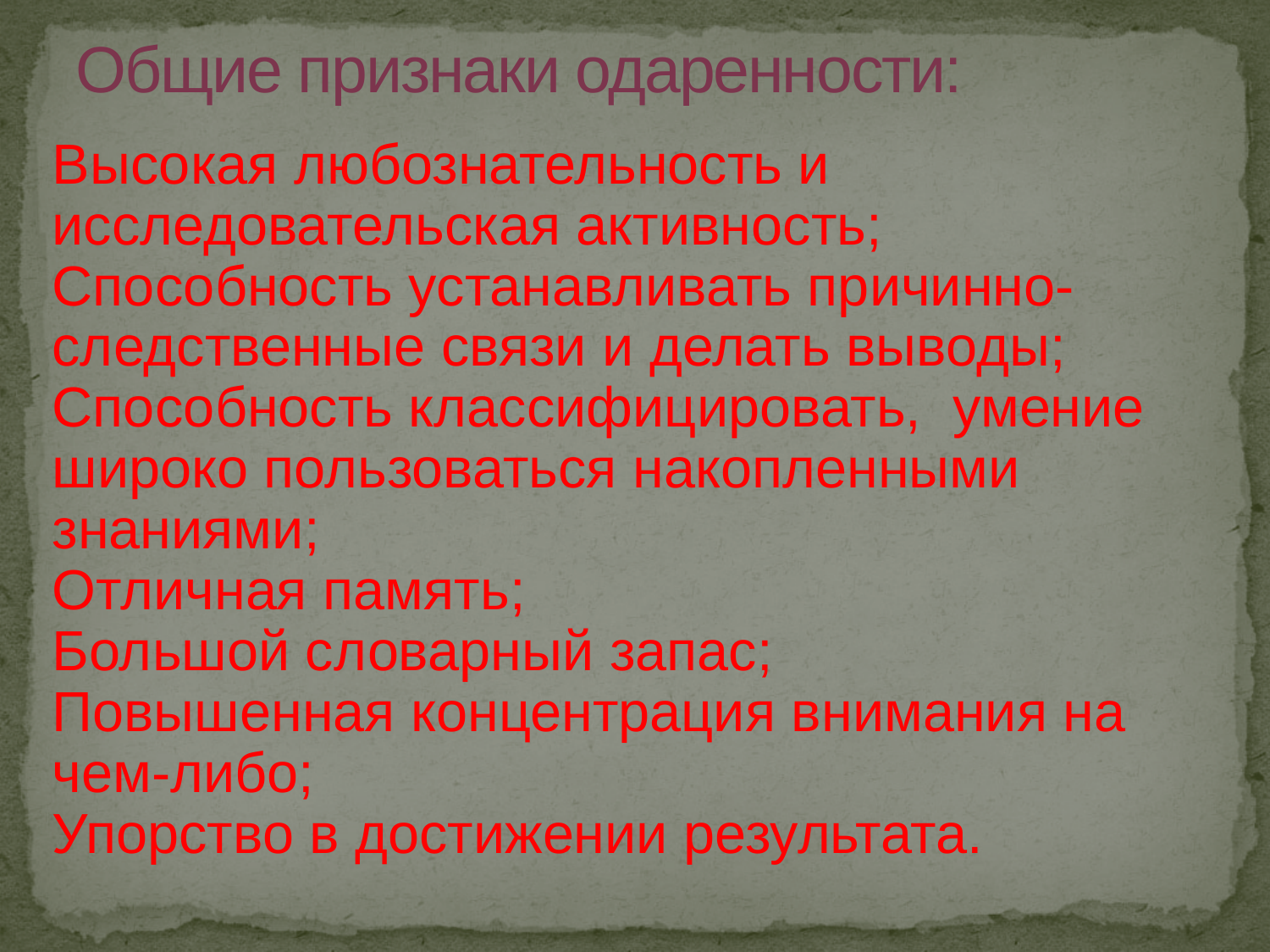

# Общие признаки одаренности:
Высокая любознательность и исследовательская активность;
Способность устанавливать причинно-следственные связи и делать выводы;
Способность классифицировать,  умение широко пользоваться накопленными знаниями;
Отличная память;
Большой словарный запас;
Повышенная концентрация внимания на  чем-либо;
Упорство в достижении результата.